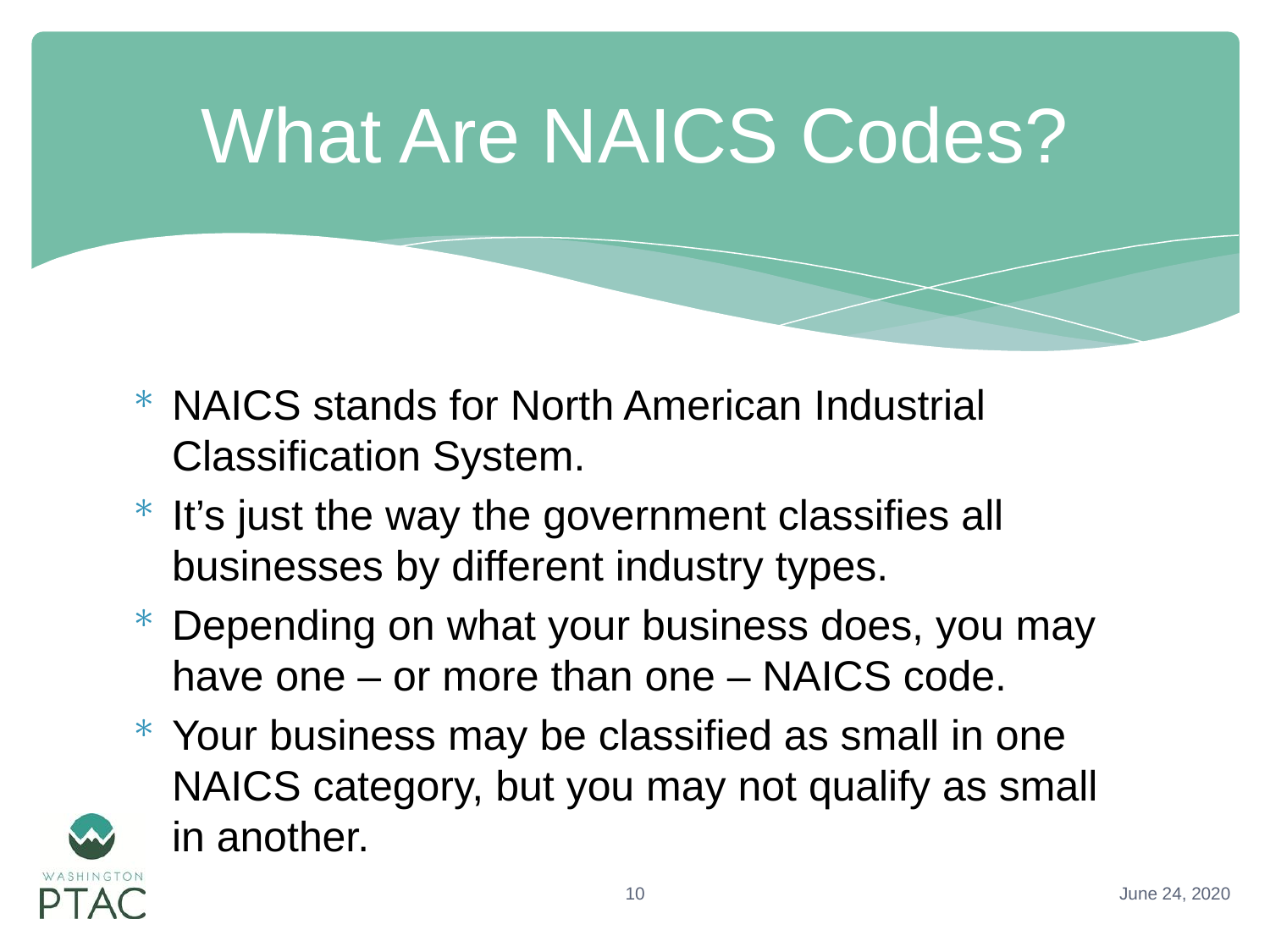

# What Are NAICS Codes?
NAICS stands for North American Industrial Classification System.
It’s just the way the government classifies all businesses by different industry types.
Depending on what your business does, you may have one – or more than one – NAICS code.
Your business may be classified as small in one NAICS category, but you may not qualify as small in another.
10
June 24, 2020